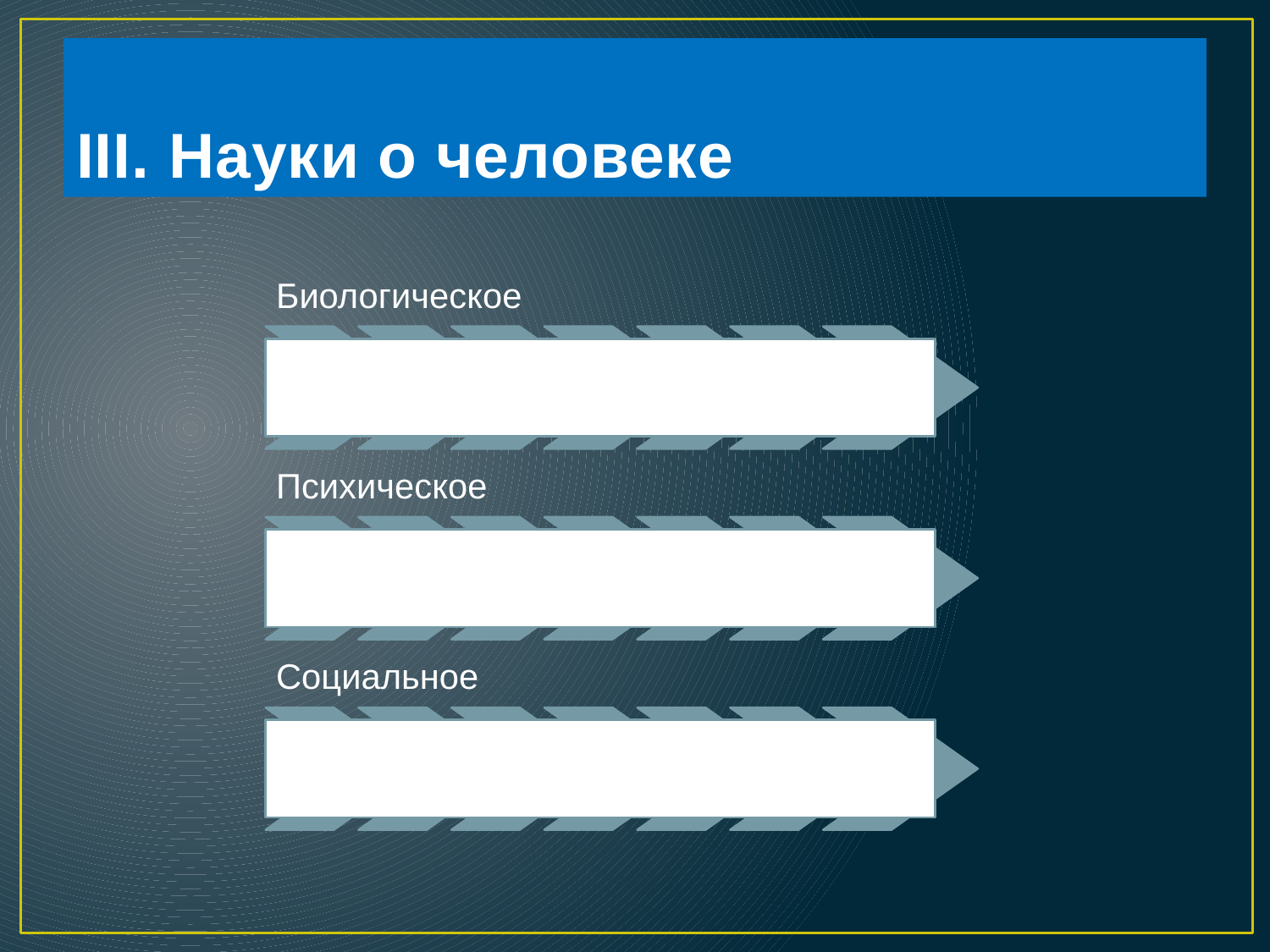

# III. Науки о человеке

Биологическое
Анатомия, физиология, медицина, генетика
Психическое
Психология (интеллект, воля, память, характер, темперамент, эмоции, сознательное и бессознательное)
Социальное
Социальная психология, социология